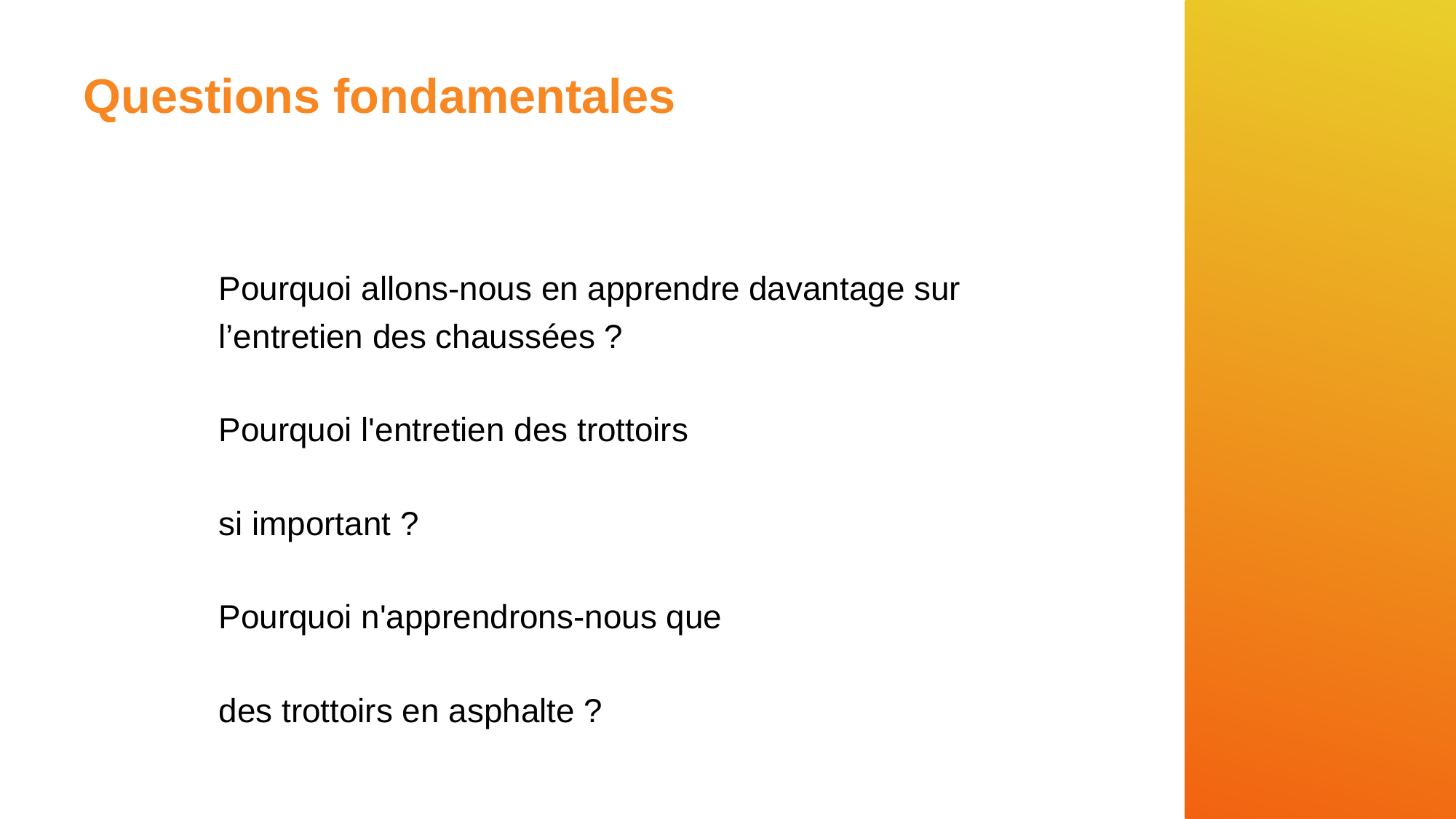

# Questions fondamentales
Pourquoi allons-nous en apprendre davantage sur l’entretien des chaussées ?
Pourquoi l'entretien des trottoirs
si important ?
Pourquoi n'apprendrons-nous que
des trottoirs en asphalte ?